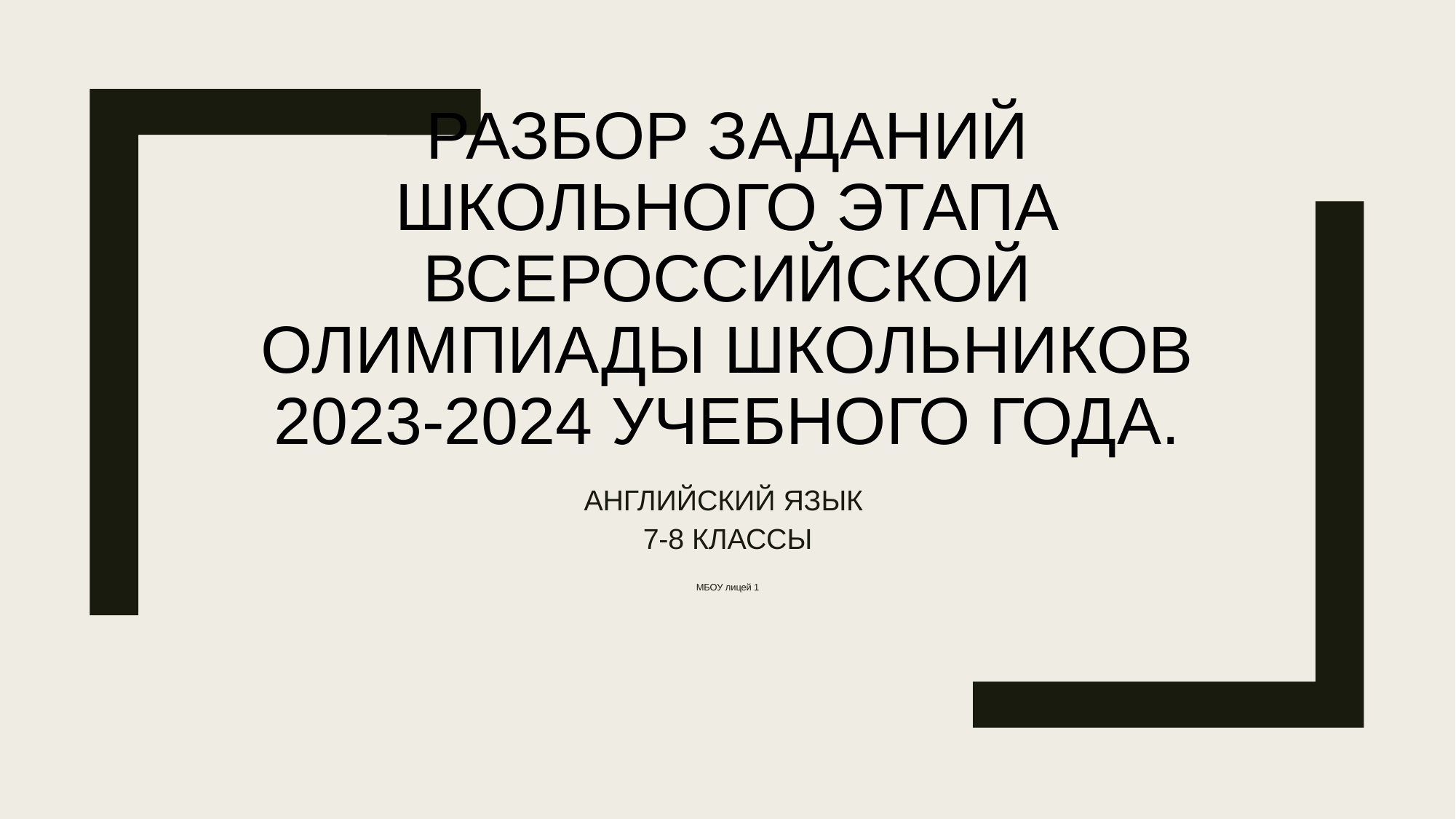

# Разбор заданий школьного этапа всероссийской олимпиады школьников 2023-2024 УЧЕБНОГО ГОДА.
АНГЛИЙСКИЙ ЯЗЫК
7-8 КЛАССЫ

МБОУ лицей 1